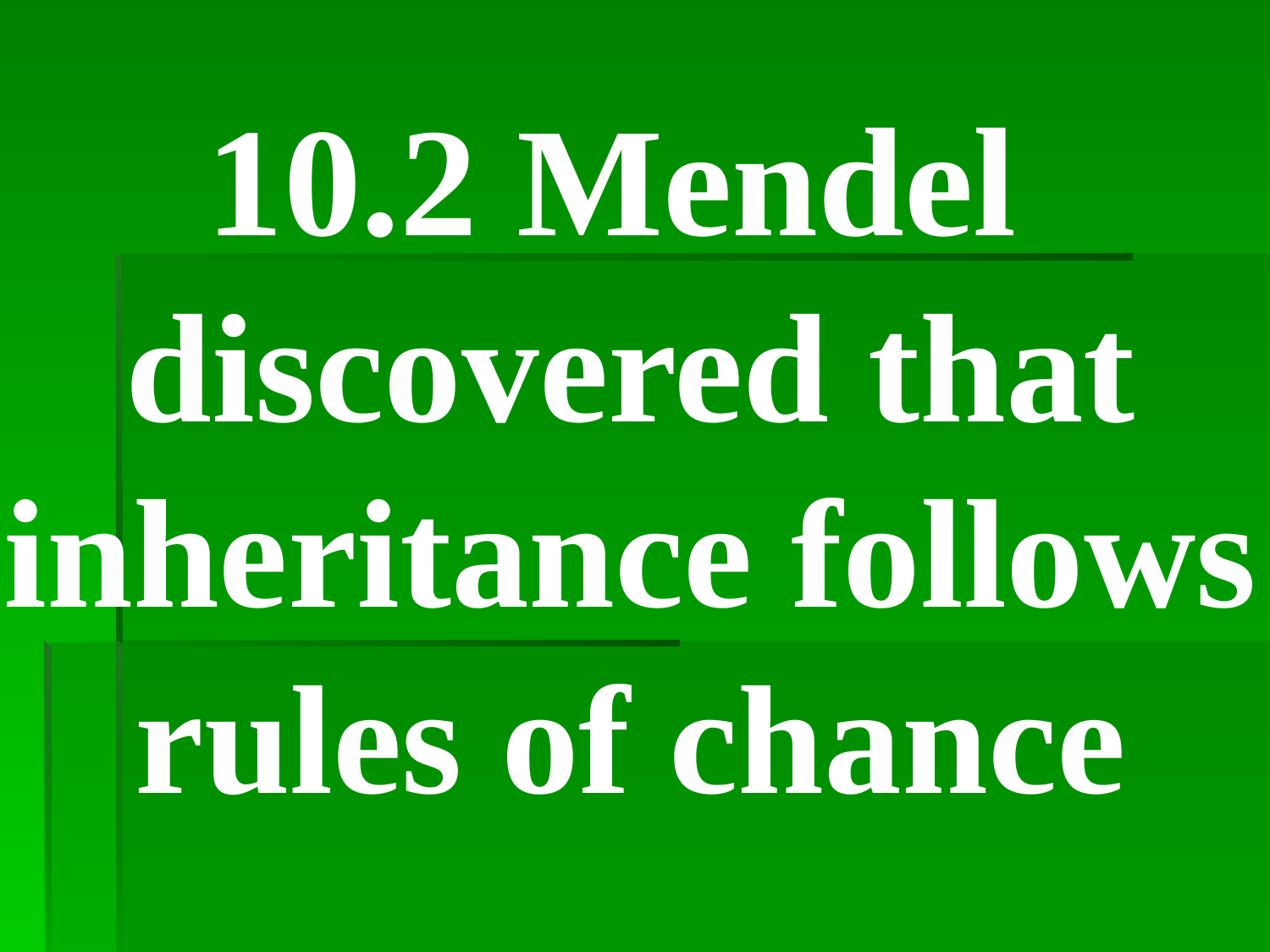

10.2 Mendel
discovered that
inheritance follows
rules of chance